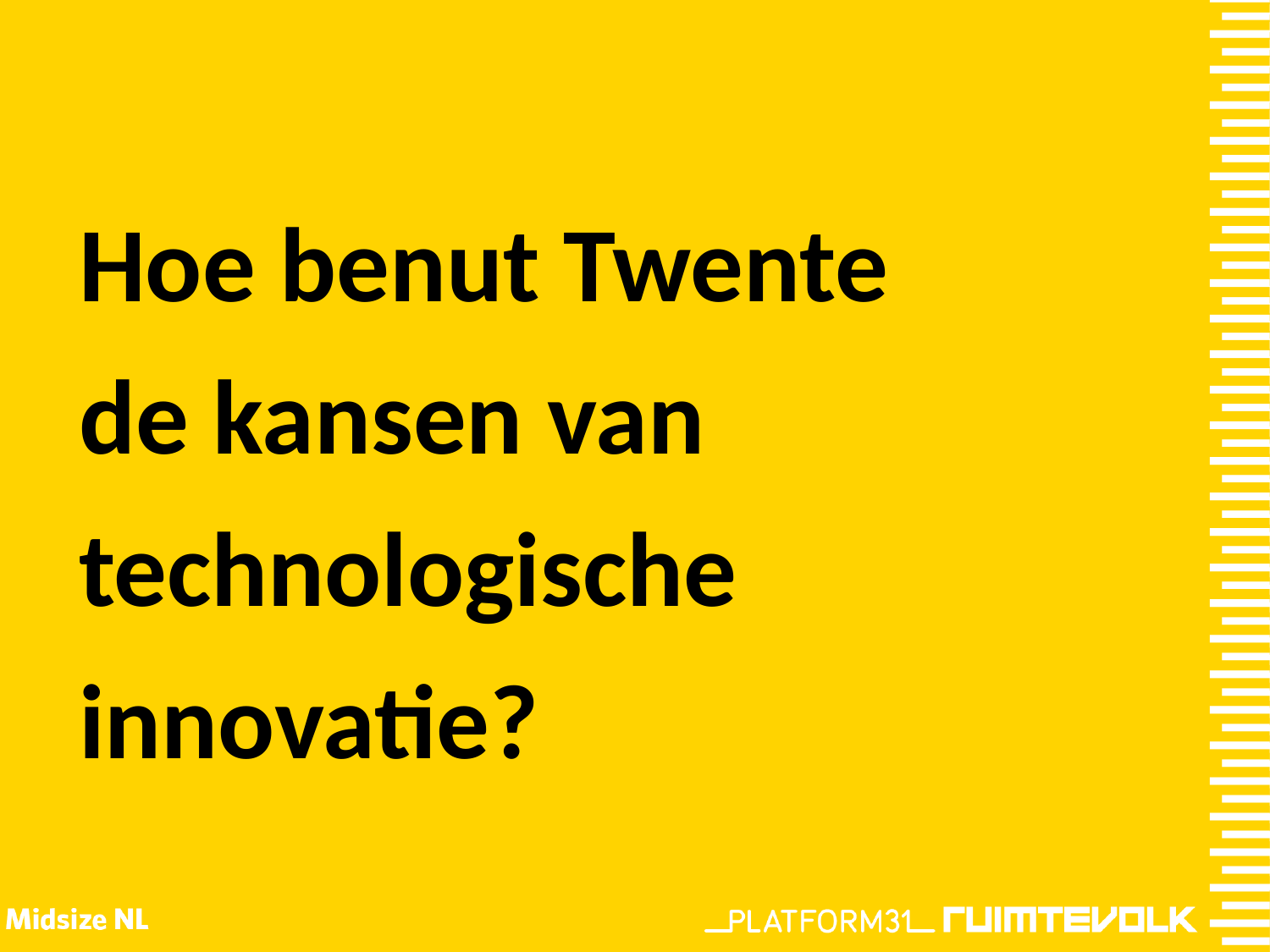

Hoe benut Twente
de kansen van technologische innovatie?